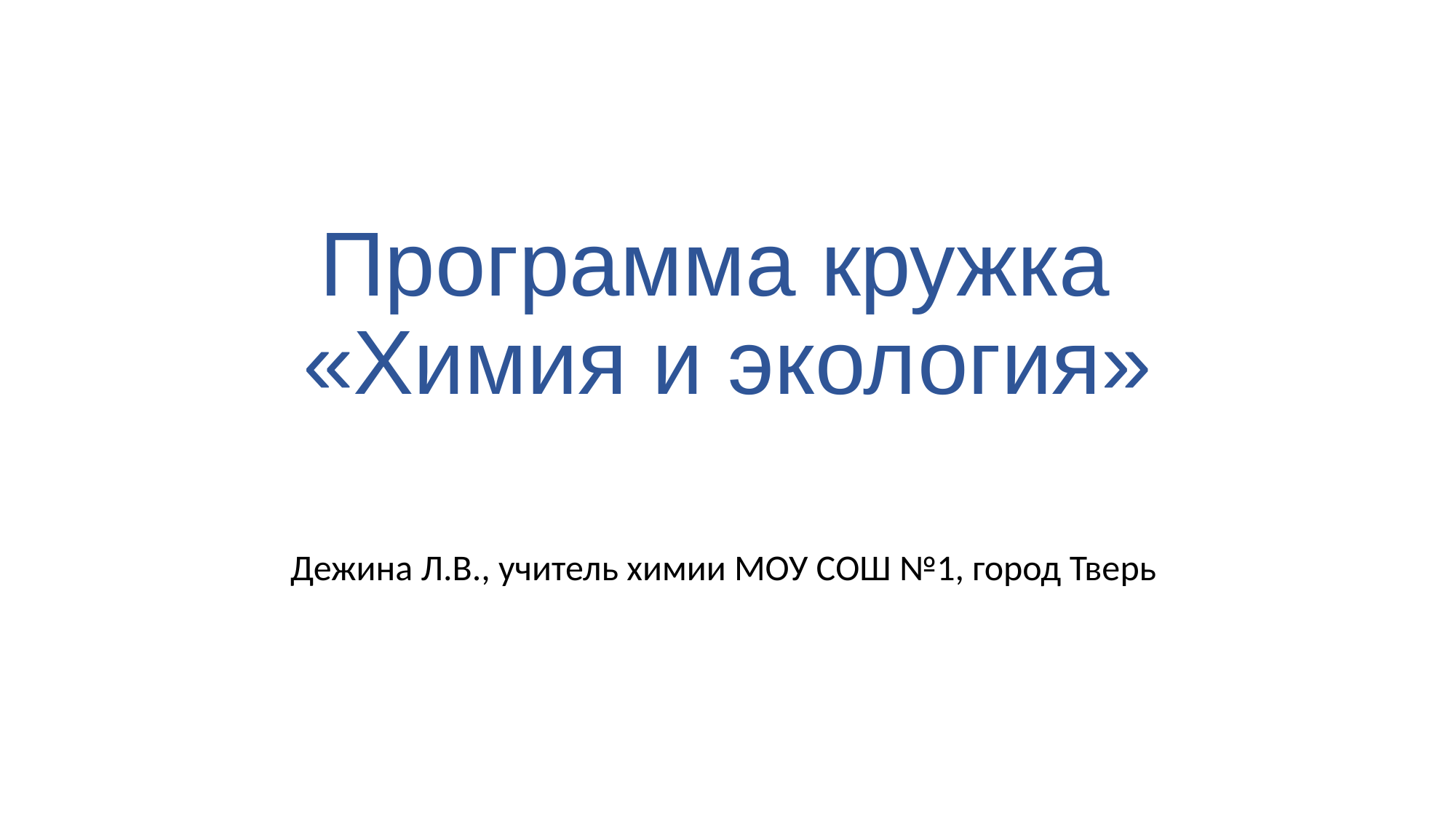

# Программа кружка «Химия и экология»

Дежина Л.В., учитель химии МОУ СОШ №1, город Тверь